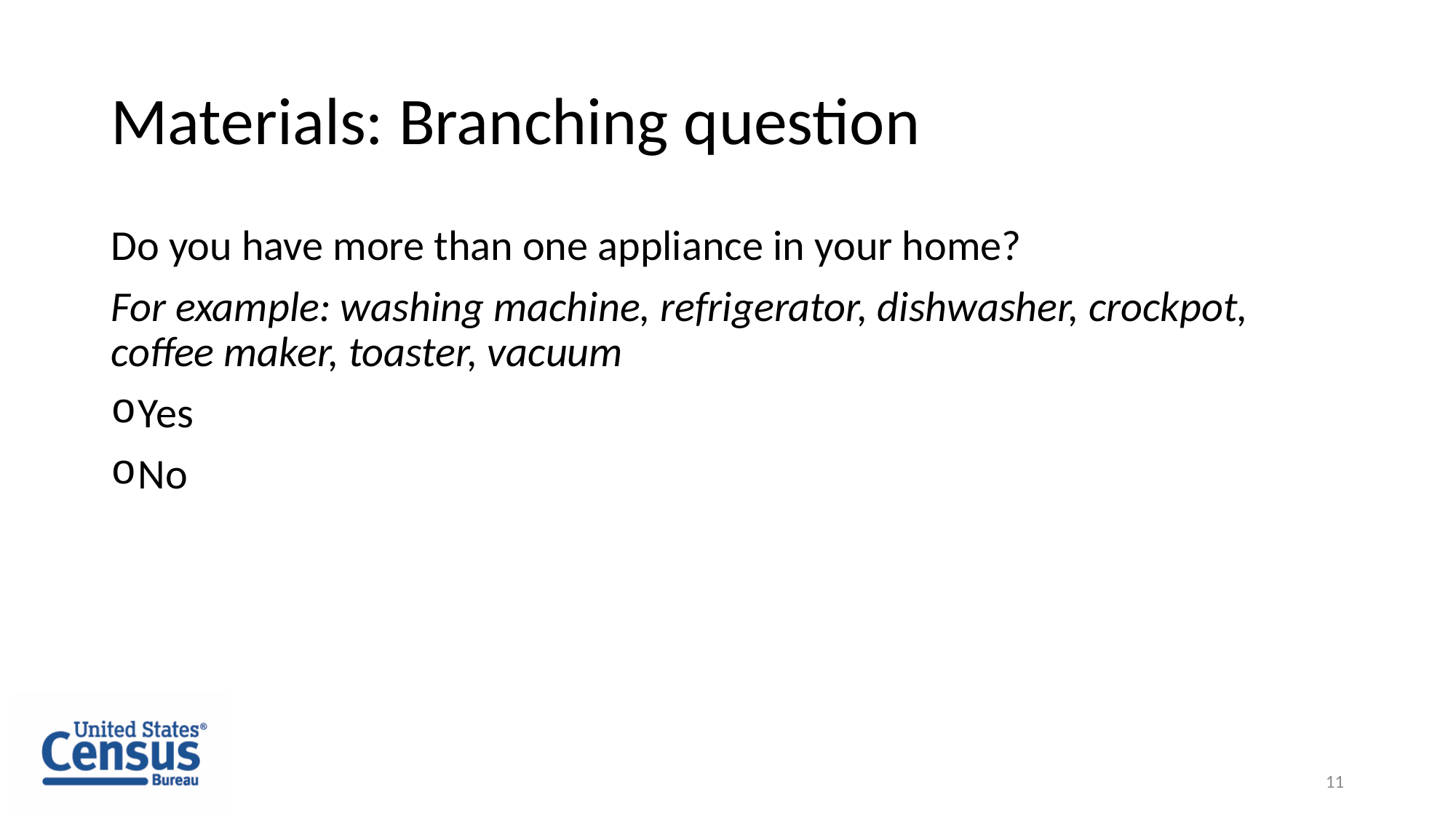

# Materials: Branching question
Do you have more than one appliance in your home?
For example: washing machine, refrigerator, dishwasher, crockpot, coffee maker, toaster, vacuum
Yes
No
11